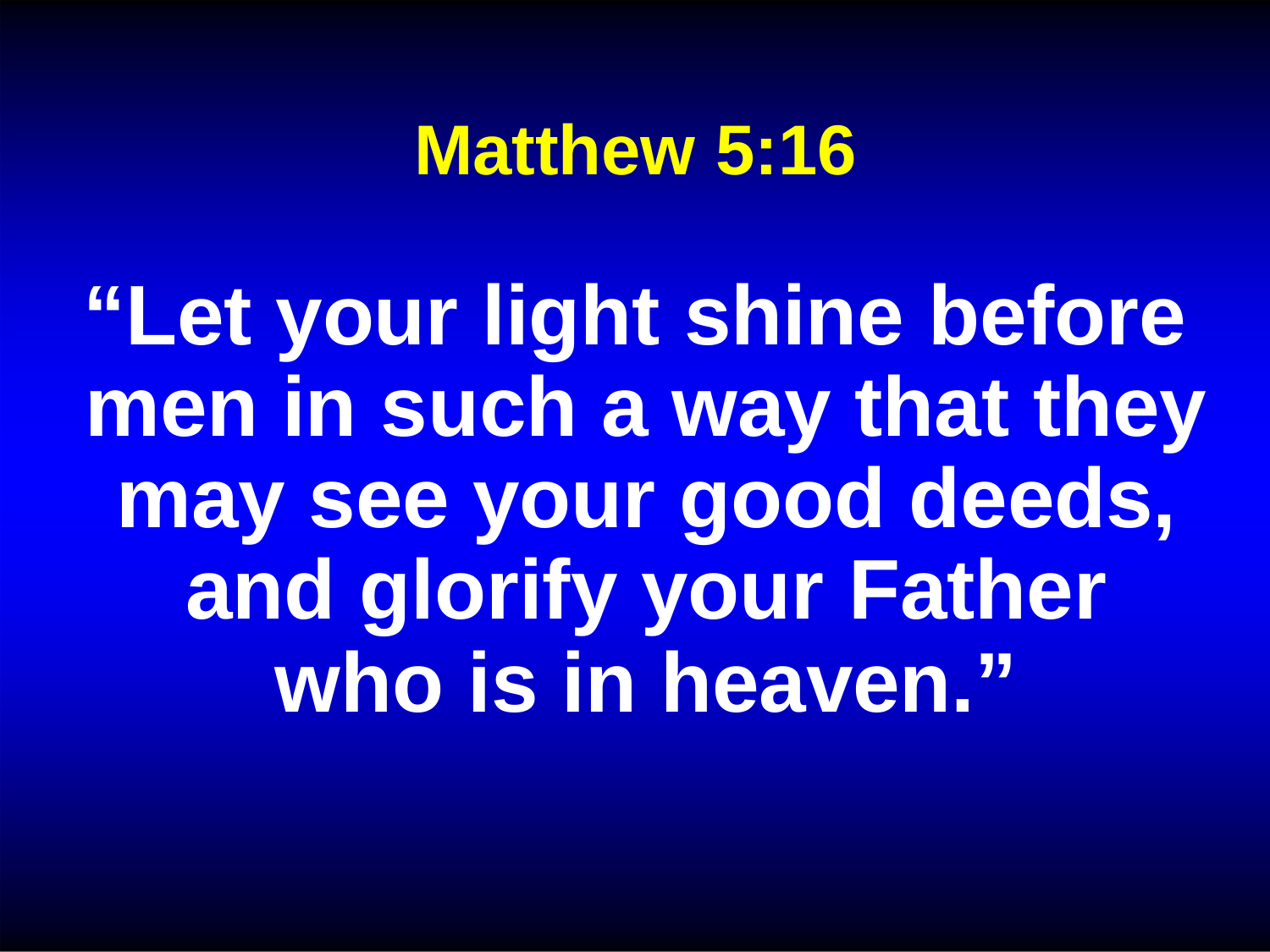

Matthew 5:16

“Let your light shine before  men in such a way that they  may see your good deeds,  and glorify your Father
who is in heaven.”